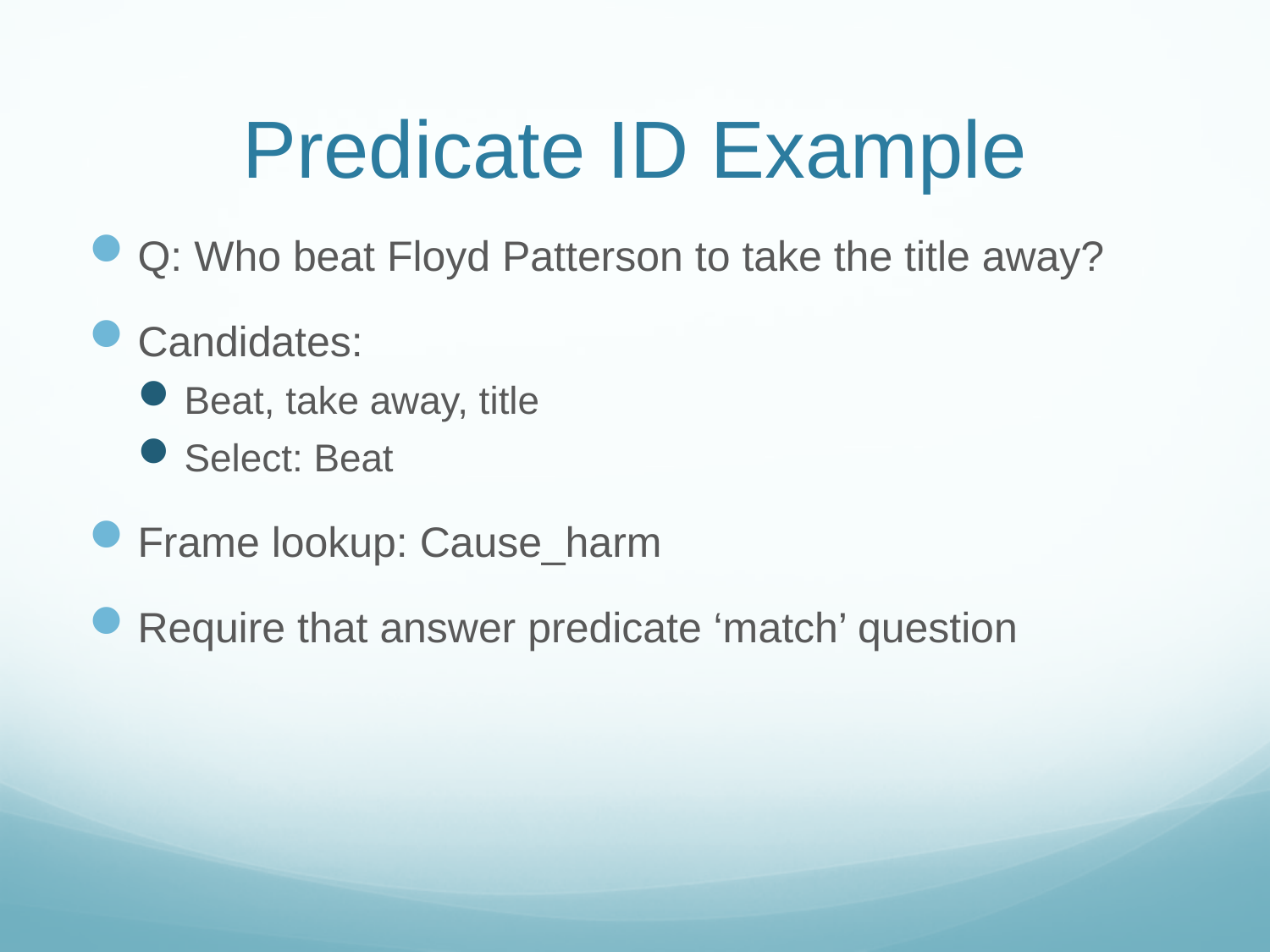

# Predicate ID Example
Q: Who beat Floyd Patterson to take the title away?
Candidates:
Beat, take away, title
Select: Beat
Frame lookup: Cause_harm
Require that answer predicate ‘match’ question